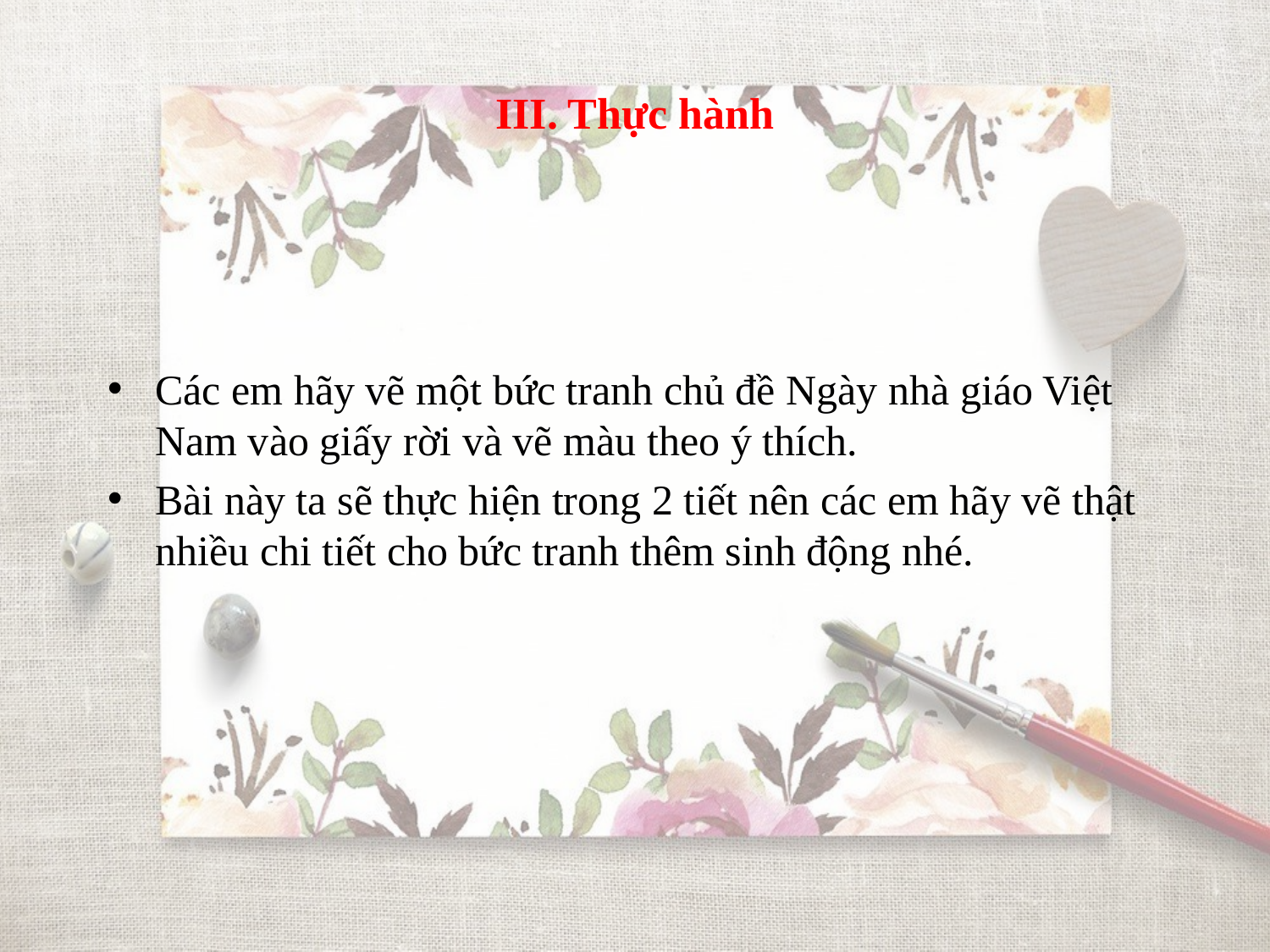

# III. Thực hành
Các em hãy vẽ một bức tranh chủ đề Ngày nhà giáo Việt Nam vào giấy rời và vẽ màu theo ý thích.
Bài này ta sẽ thực hiện trong 2 tiết nên các em hãy vẽ thật nhiều chi tiết cho bức tranh thêm sinh động nhé.